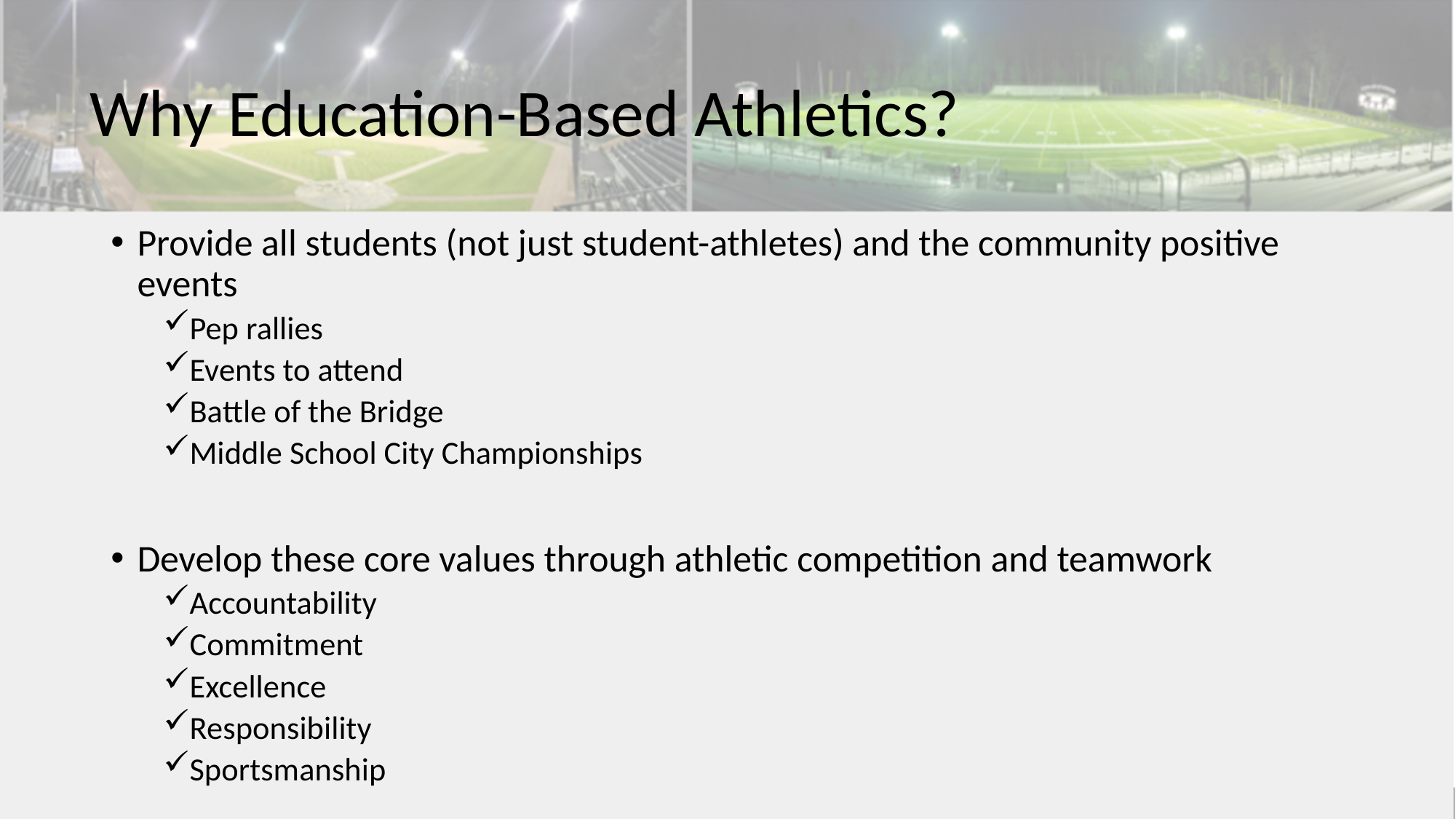

# Why Education-Based Athletics?
Provide all students (not just student-athletes) and the community positive events
Pep rallies
Events to attend
Battle of the Bridge
Middle School City Championships

Develop these core values through athletic competition and teamwork
Accountability
Commitment
Excellence
Responsibility
Sportsmanship